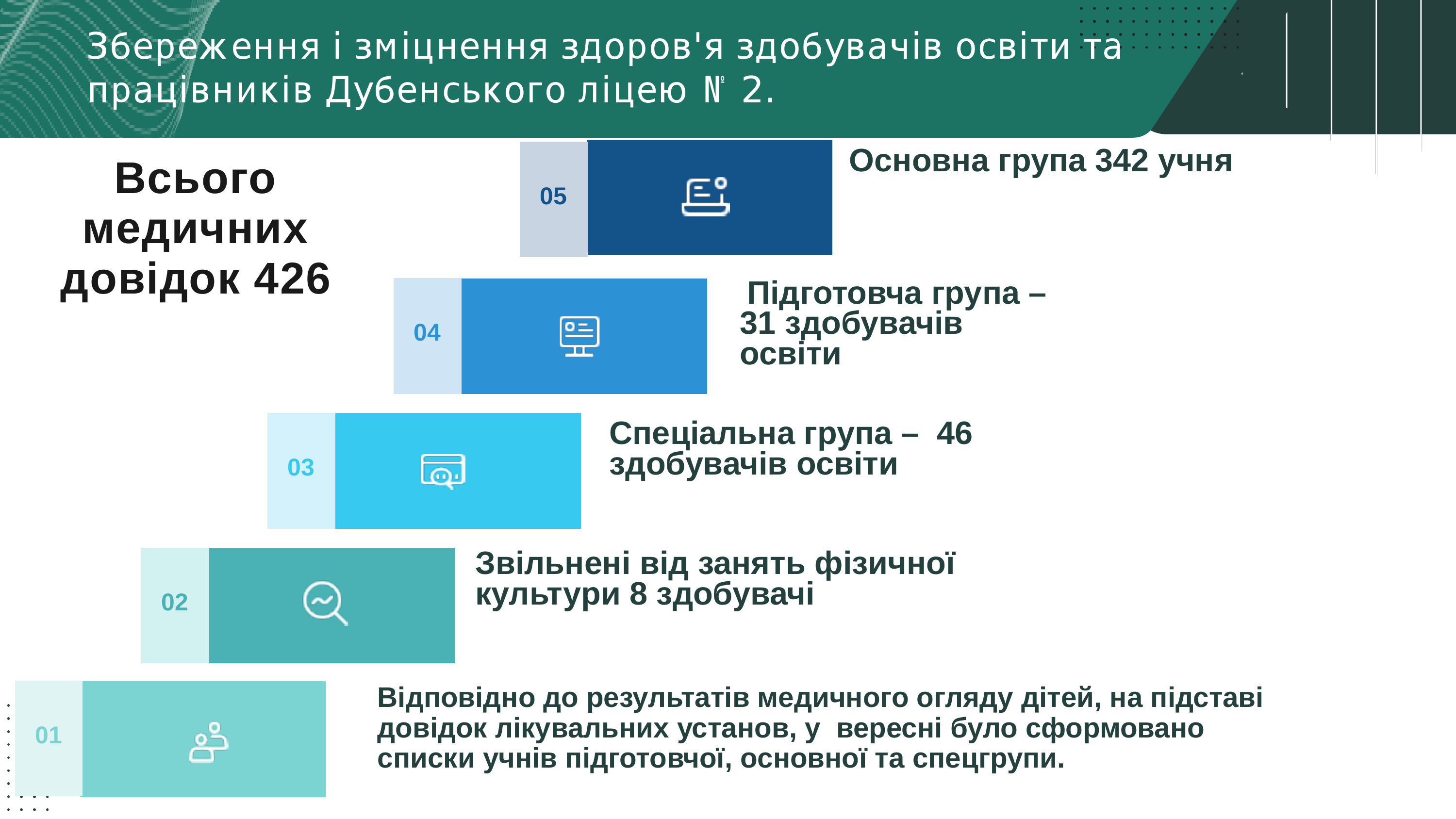

Збереження і зміцнення здоров'я здобувачів освіти та працівників Дубенського ліцею № 2.

05
Основна група 342 учня
Всього медичних довідок 426

04

 Підготовча група – 31 здобувачів освіти

03

Спеціальна група –  46 здобувачів освіти

02

Звільнені від занять фізичної культури 8 здобувачі

01
Відповідно до результатів медичного огляду дітей, на підставі довідок лікувальних установ, у  вересні було сформовано  списки учнів підготовчої, основної та спецгрупи.